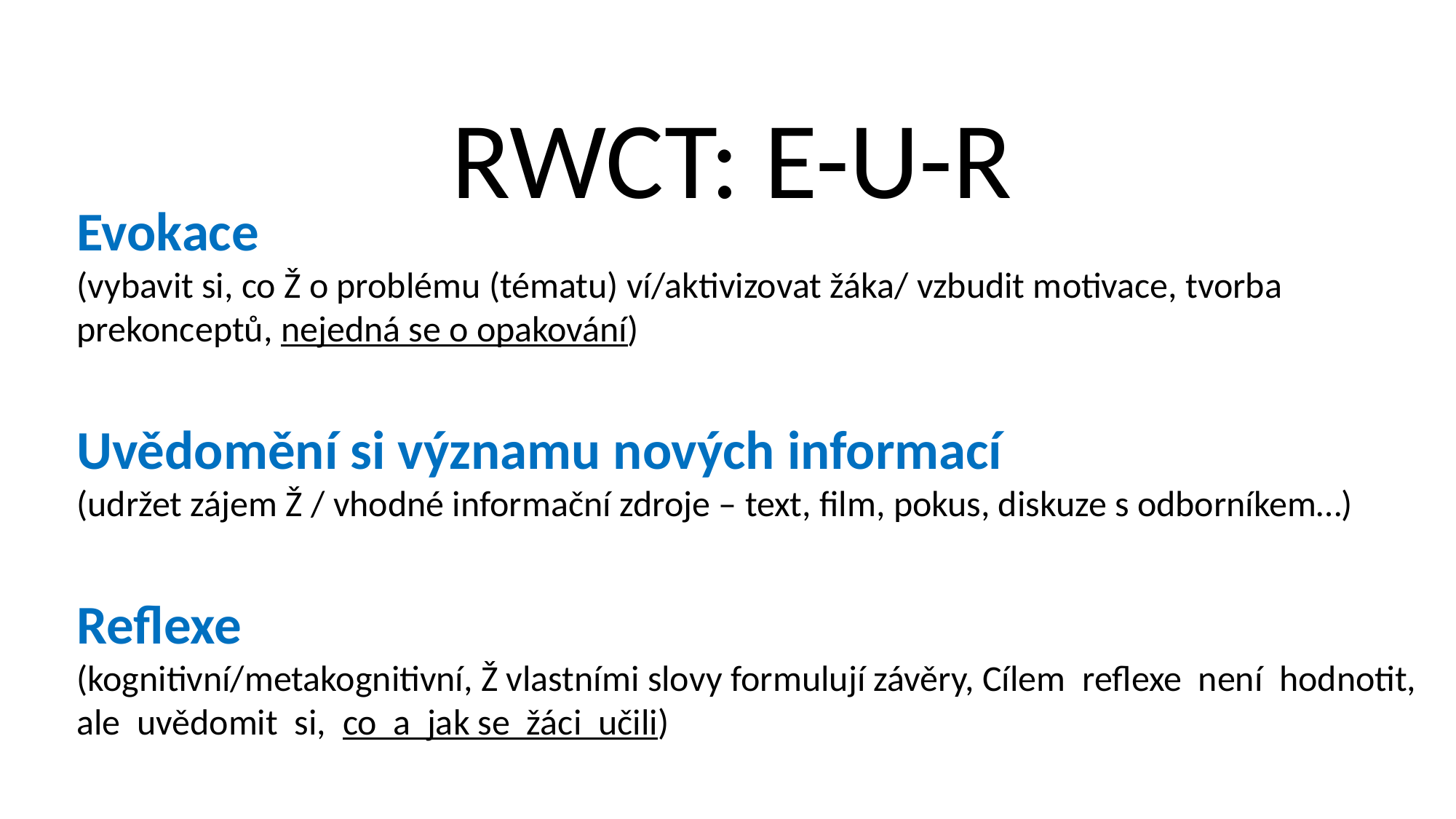

RWCT: E-U-R
Evokace
(vybavit si, co Ž o problému (tématu) ví/aktivizovat žáka/ vzbudit motivace, tvorba prekonceptů, nejedná se o opakování)

Uvědomění si významu nových informací
(udržet zájem Ž / vhodné informační zdroje – text, film, pokus, diskuze s odborníkem…)

Reflexe
(kognitivní/metakognitivní, Ž vlastními slovy formulují závěry, Cílem  reflexe  není  hodnotit, ale  uvědomit  si,  co  a  jak se  žáci  učili)